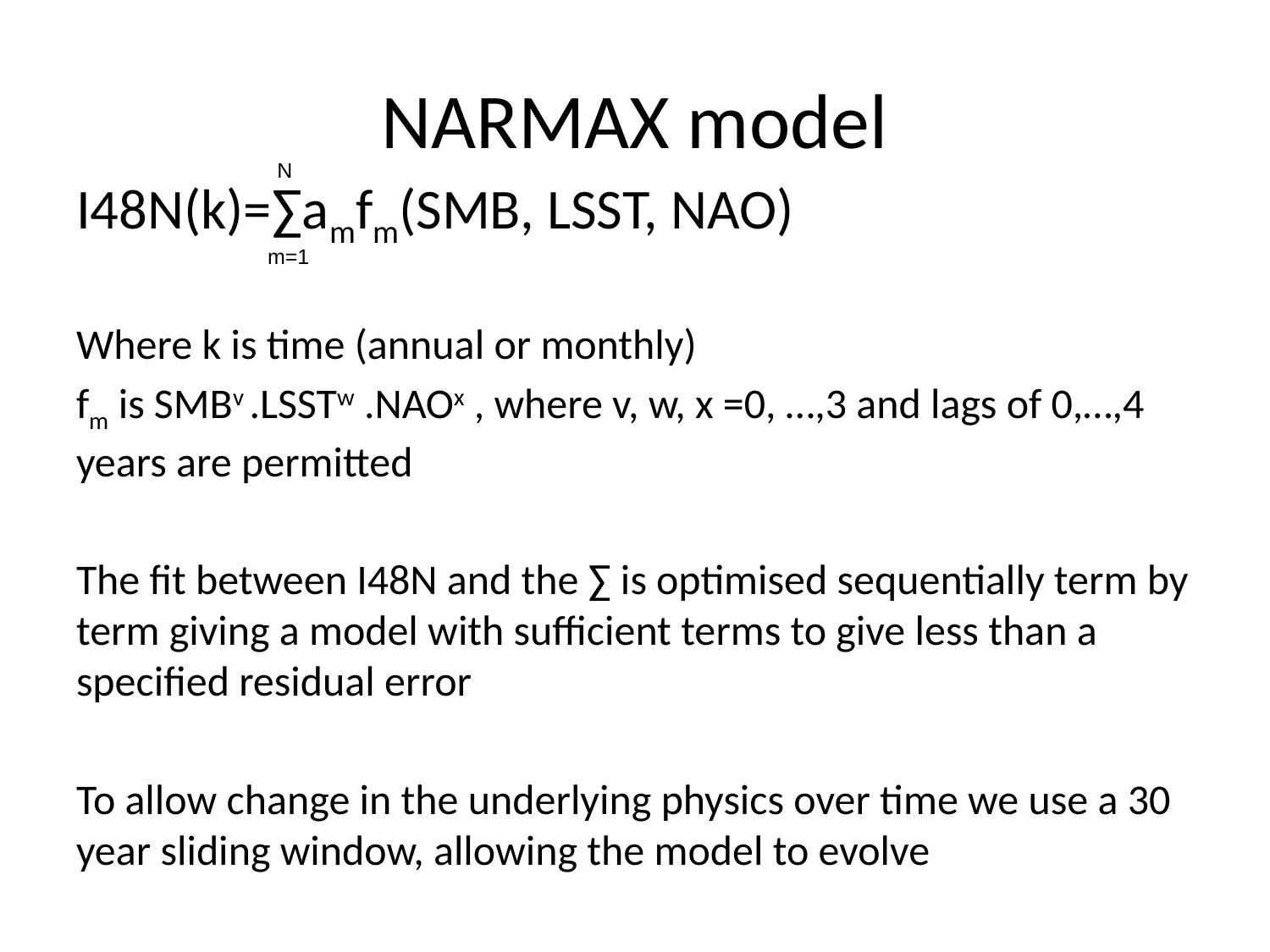

# NARMAX model
N
I48N(k)=∑amfm(SMB, LSST, NAO)

Where k is time (annual or monthly)
fm is SMBv .LSSTw .NAOx , where v, w, x =0, …,3 and lags of 0,…,4 years are permitted

The fit between I48N and the ∑ is optimised sequentially term by term giving a model with sufficient terms to give less than a specified residual error

To allow change in the underlying physics over time we use a 30 year sliding window, allowing the model to evolve
m=1